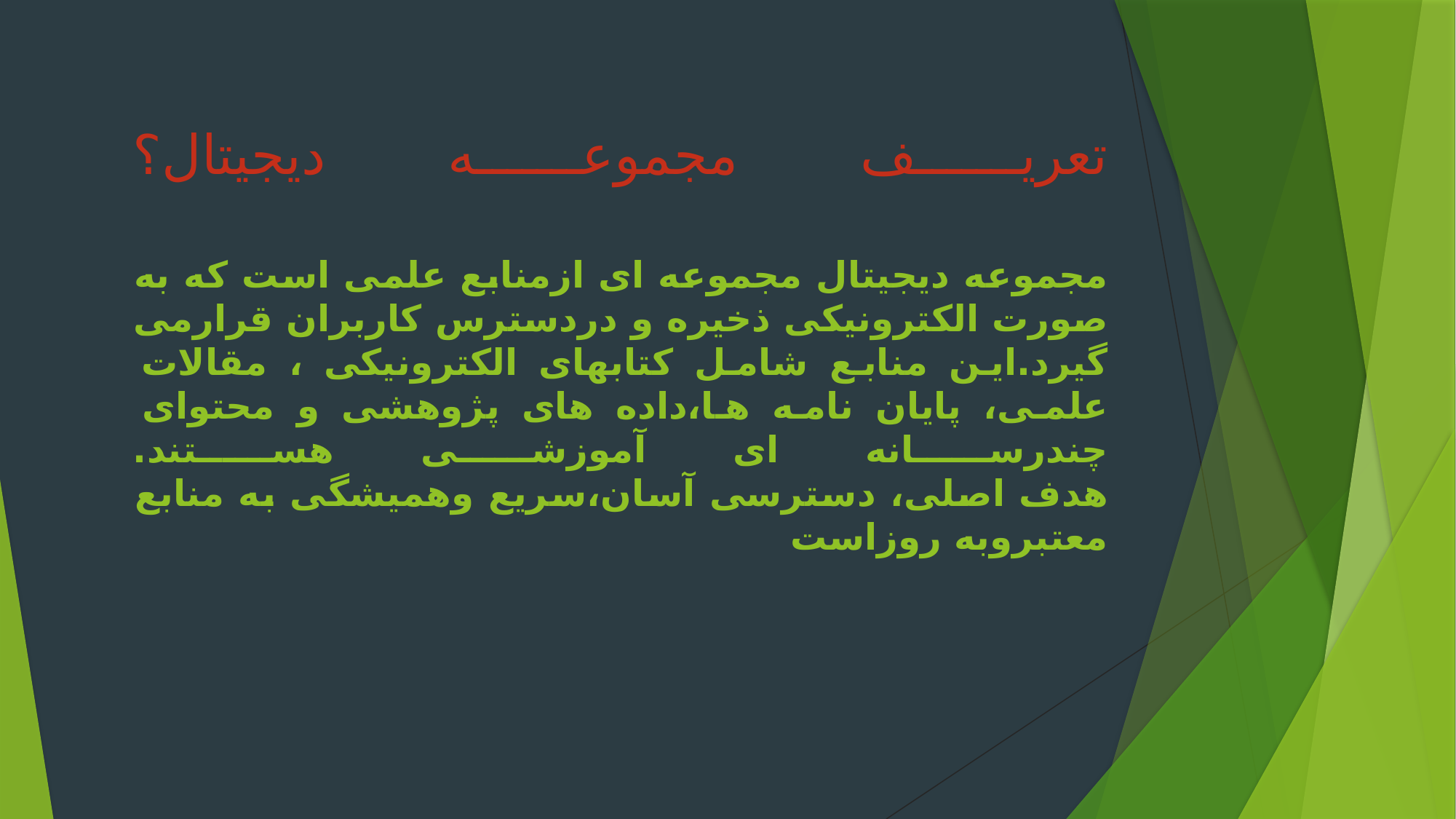

# تعریف مجموعه دیجیتال؟ مجموعه دیجیتال مجموعه ای ازمنابع علمی است که به صورت الکترونیکی ذخیره و دردسترس کاربران قرارمی گیرد.این منابع شامل کتابهای الکترونیکی ، مقالات علمی، پایان نامه ها،داده های پژوهشی و محتوای چندرسانه ای آموزشی هستند. هدف اصلی، دسترسی آسان،سریع وهمیشگی به منابع معتبروبه روزاست